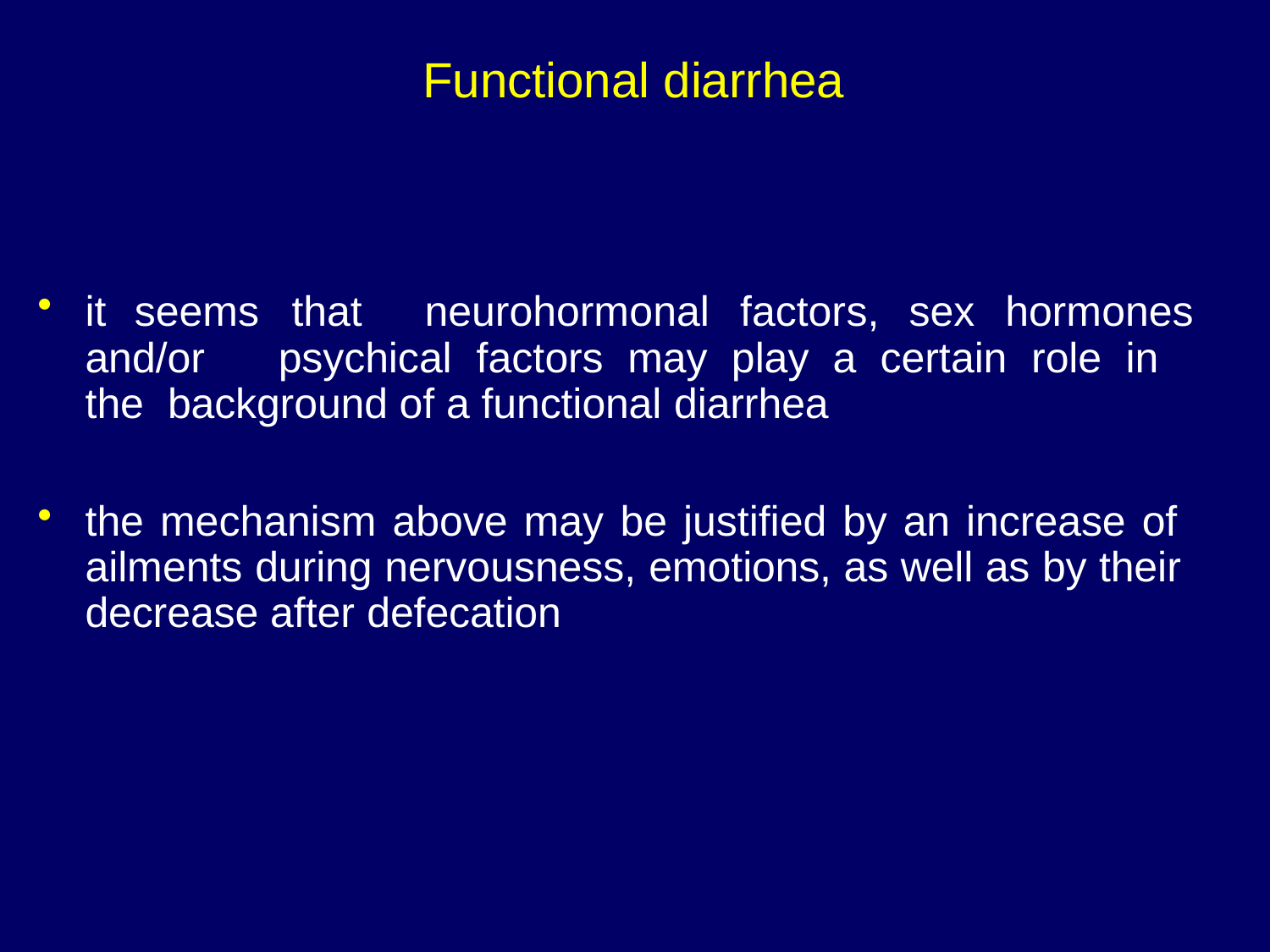

# Functional diarrhea
it	seems
that	neurohormonal	factors,	sex	hormones
and/or	psychical	factors	may	play	a	certain	role	in	the  background of a functional diarrhea

the mechanism above may be justified by an increase of  ailments during nervousness, emotions, as well as by their  decrease after defecation